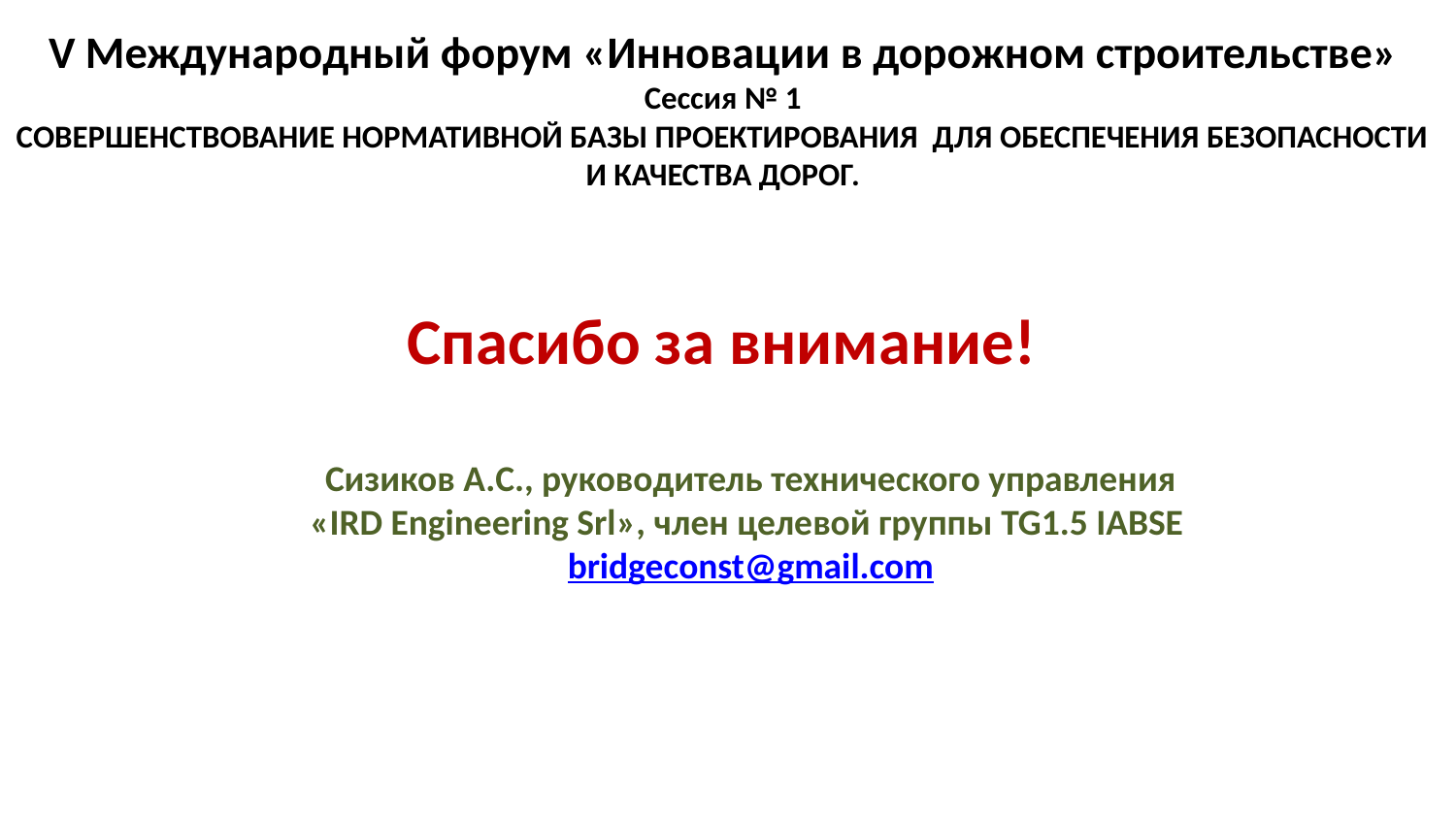

V Международный форум «Инновации в дорожном строительстве»
Сессия № 1
СОВЕРШЕНСТВОВАНИЕ НОРМАТИВНОЙ БАЗЫ ПРОЕКТИРОВАНИЯ  ДЛЯ ОБЕСПЕЧЕНИЯ БЕЗОПАСНОСТИ И КАЧЕСТВА ДОРОГ.

Спасибо за внимание!
Сизиков А.С., руководитель технического управления «IRD Engineering Srl», член целевой группы TG1.5 IABSE bridgeconst@gmail.com